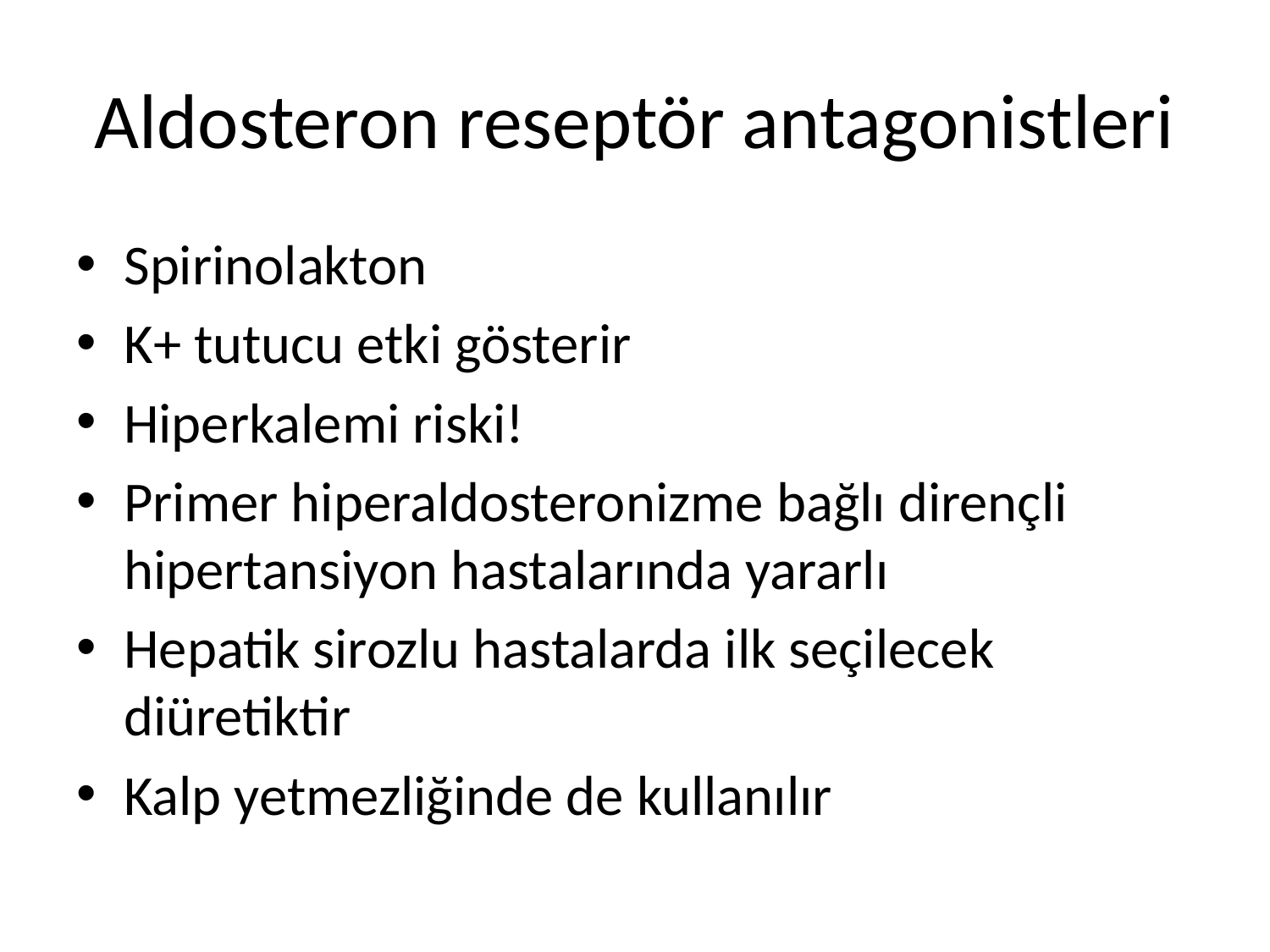

# Aldosteron reseptör antagonistleri
Spirinolakton
K+ tutucu etki gösterir
Hiperkalemi riski!
Primer hiperaldosteronizme bağlı dirençli hipertansiyon hastalarında yararlı
Hepatik sirozlu hastalarda ilk seçilecek diüretiktir
Kalp yetmezliğinde de kullanılır